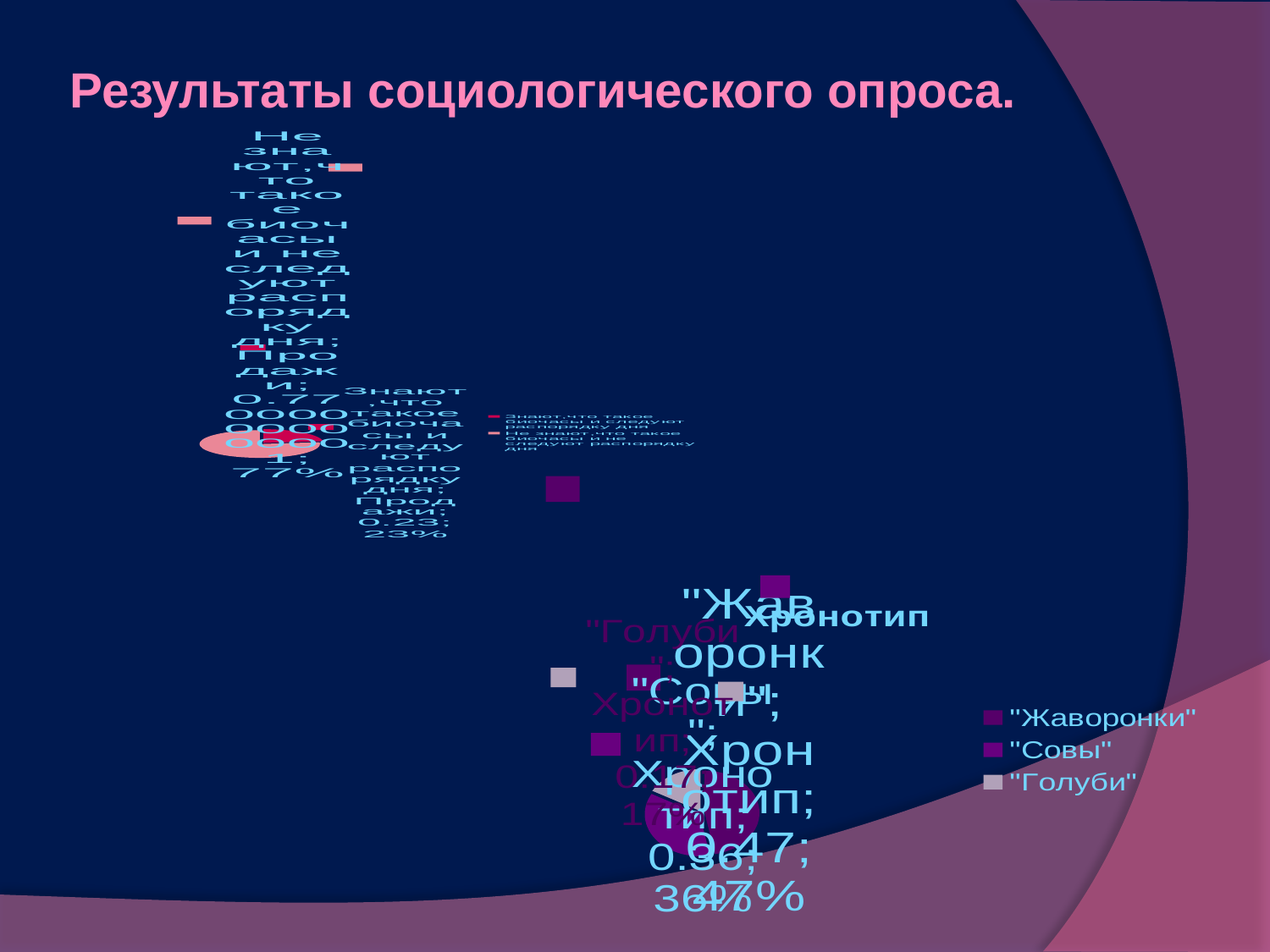

# Результаты социологического опроса.

### Chart

| Category | Продажи |
|---|---|
| Знают,что такое биочасы и следуют распорядку дня | 0.23 |
| Не знают,что такое биочасы и не следуют распорядку дня | 0.7700000000000011 |

### Chart:

| Category | Хронотип |
|---|---|
| "Жаворонки" | 0.4700000000000001 |
| "Совы" | 0.3600000000000003 |
| "Голуби" | 0.17 |